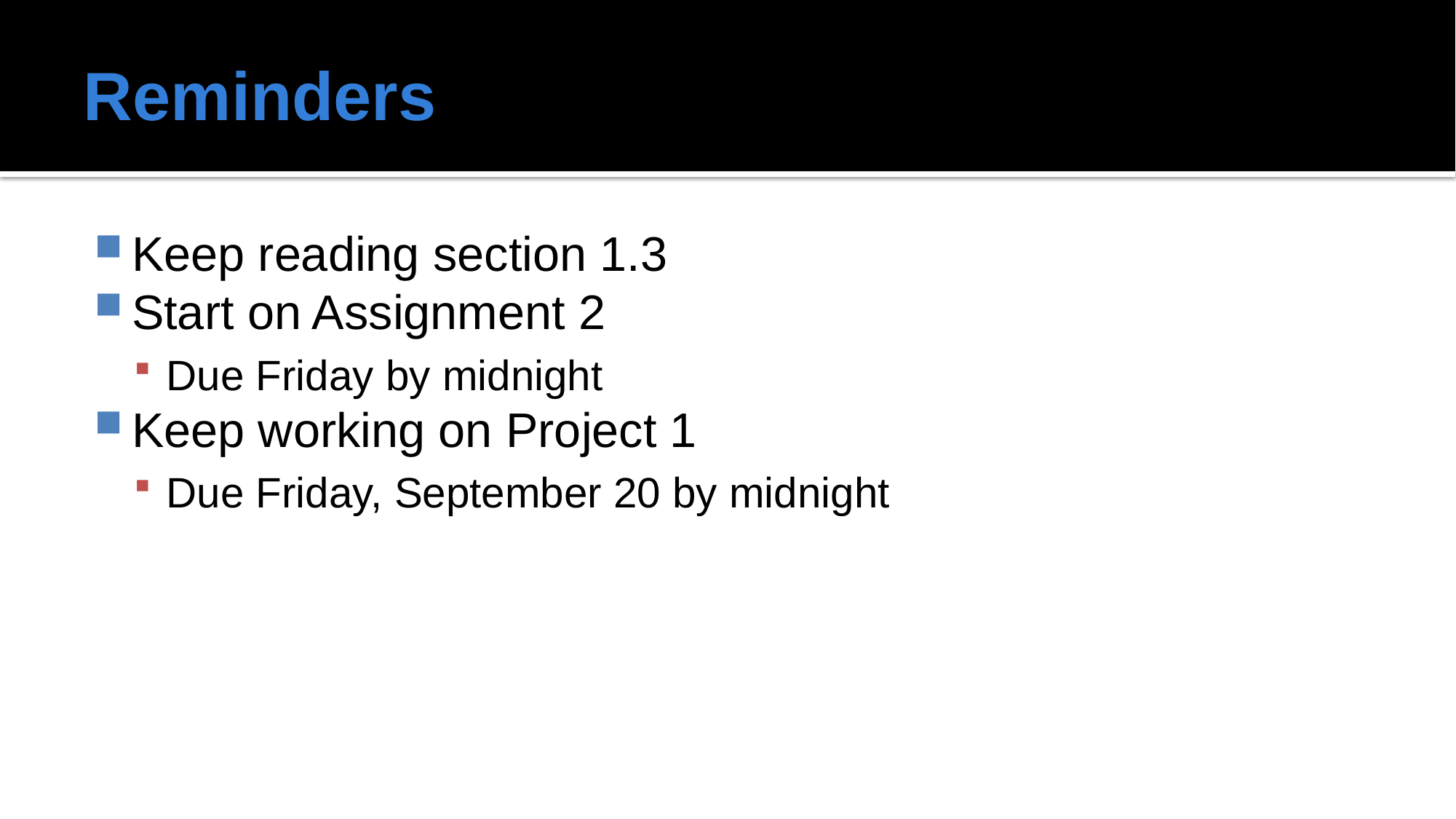

# Reminders
Keep reading section 1.3
Start on Assignment 2
Due Friday by midnight
Keep working on Project 1
Due Friday, September 20 by midnight